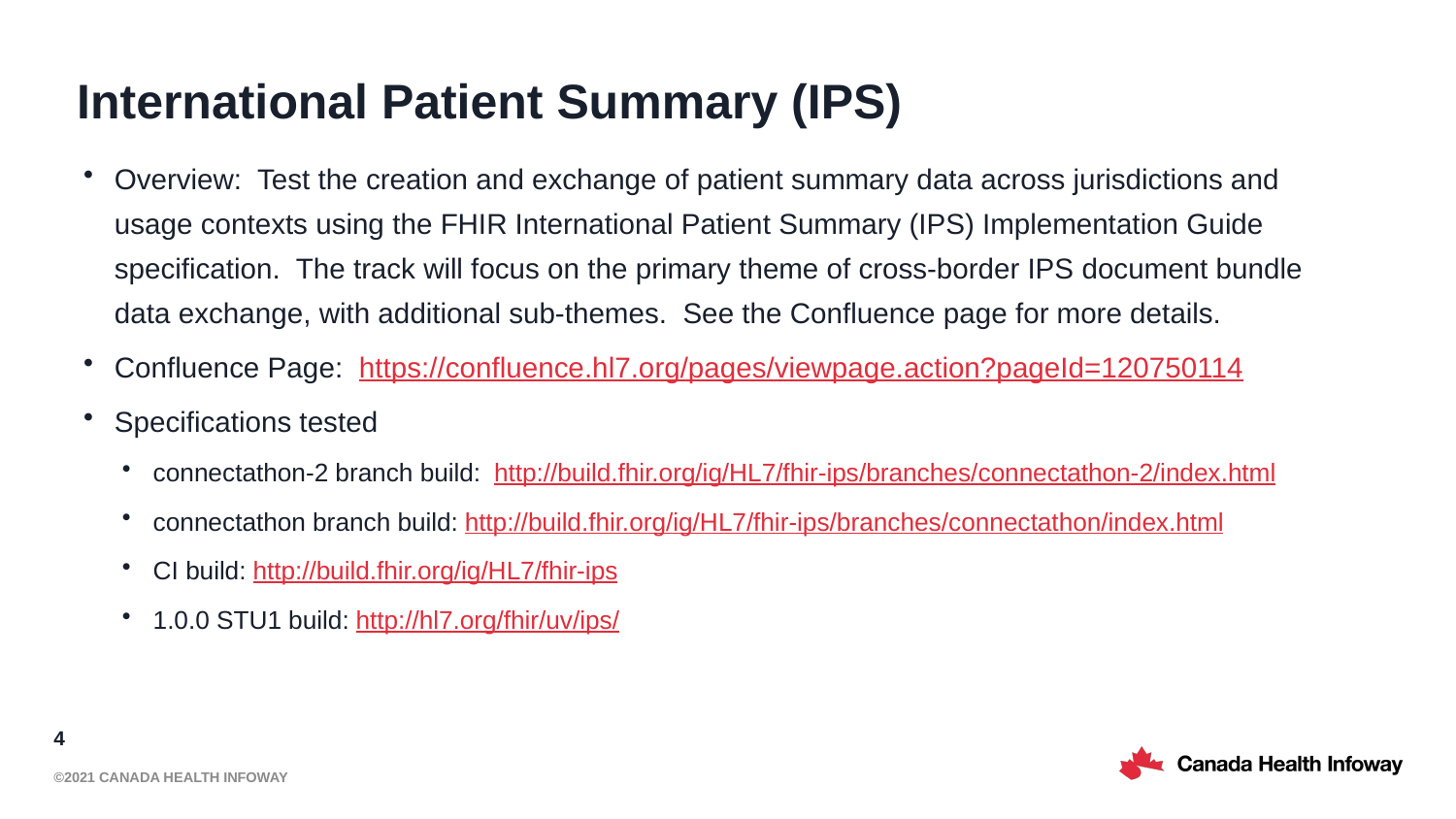

# International Patient Summary (IPS)
Overview:  Test the creation and exchange of patient summary data across jurisdictions and usage contexts using the FHIR International Patient Summary (IPS) Implementation Guide specification.  The track will focus on the primary theme of cross-border IPS document bundle data exchange, with additional sub-themes.  See the Confluence page for more details.
Confluence Page:  https://confluence.hl7.org/pages/viewpage.action?pageId=120750114
Specifications tested
connectathon-2 branch build:  http://build.fhir.org/ig/HL7/fhir-ips/branches/connectathon-2/index.html
connectathon branch build: http://build.fhir.org/ig/HL7/fhir-ips/branches/connectathon/index.html
CI build: http://build.fhir.org/ig/HL7/fhir-ips
1.0.0 STU1 build: http://hl7.org/fhir/uv/ips/
4
©2021 Canada Health Infoway